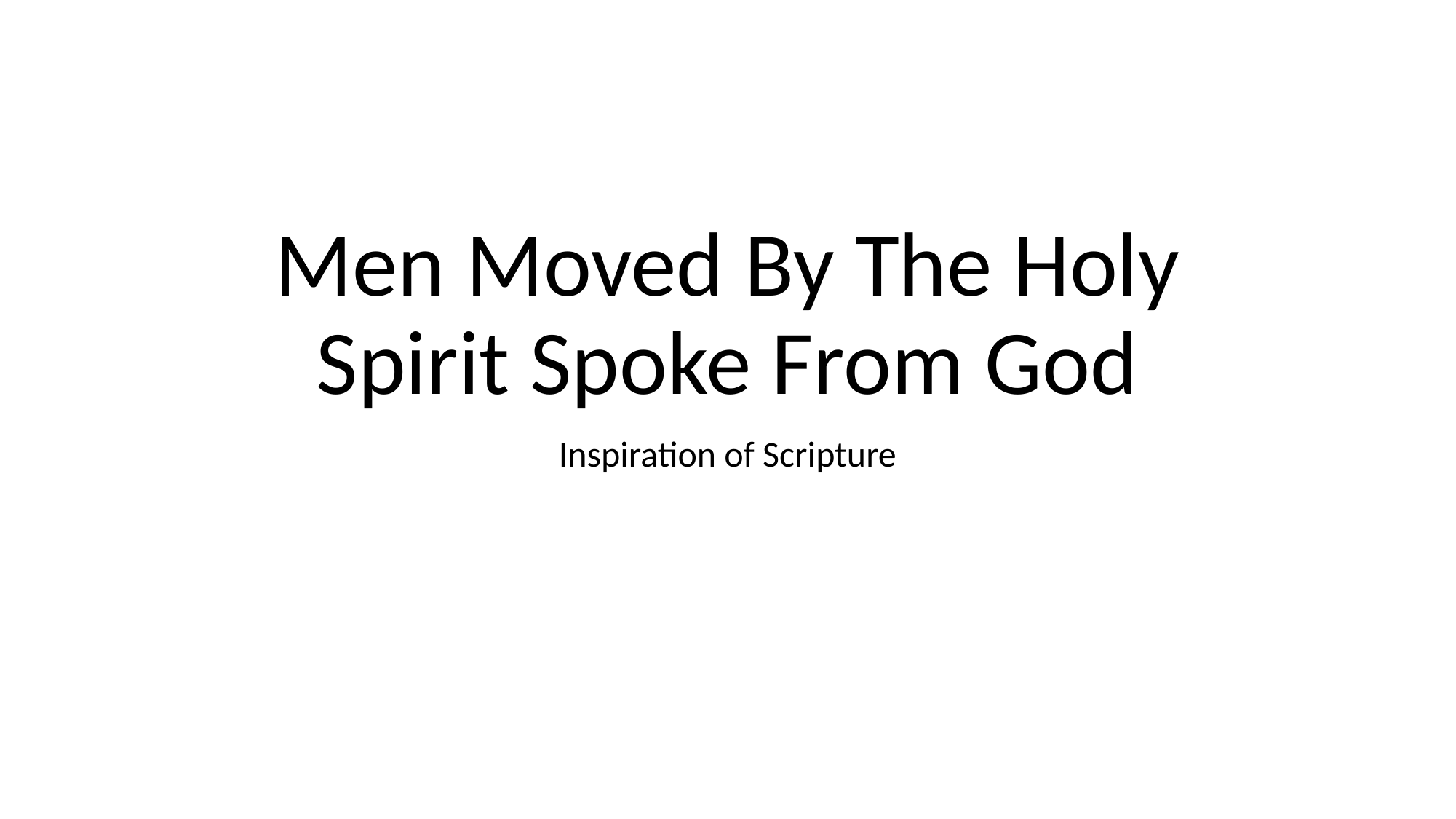

# Men Moved By The Holy Spirit Spoke From God
Inspiration of Scripture